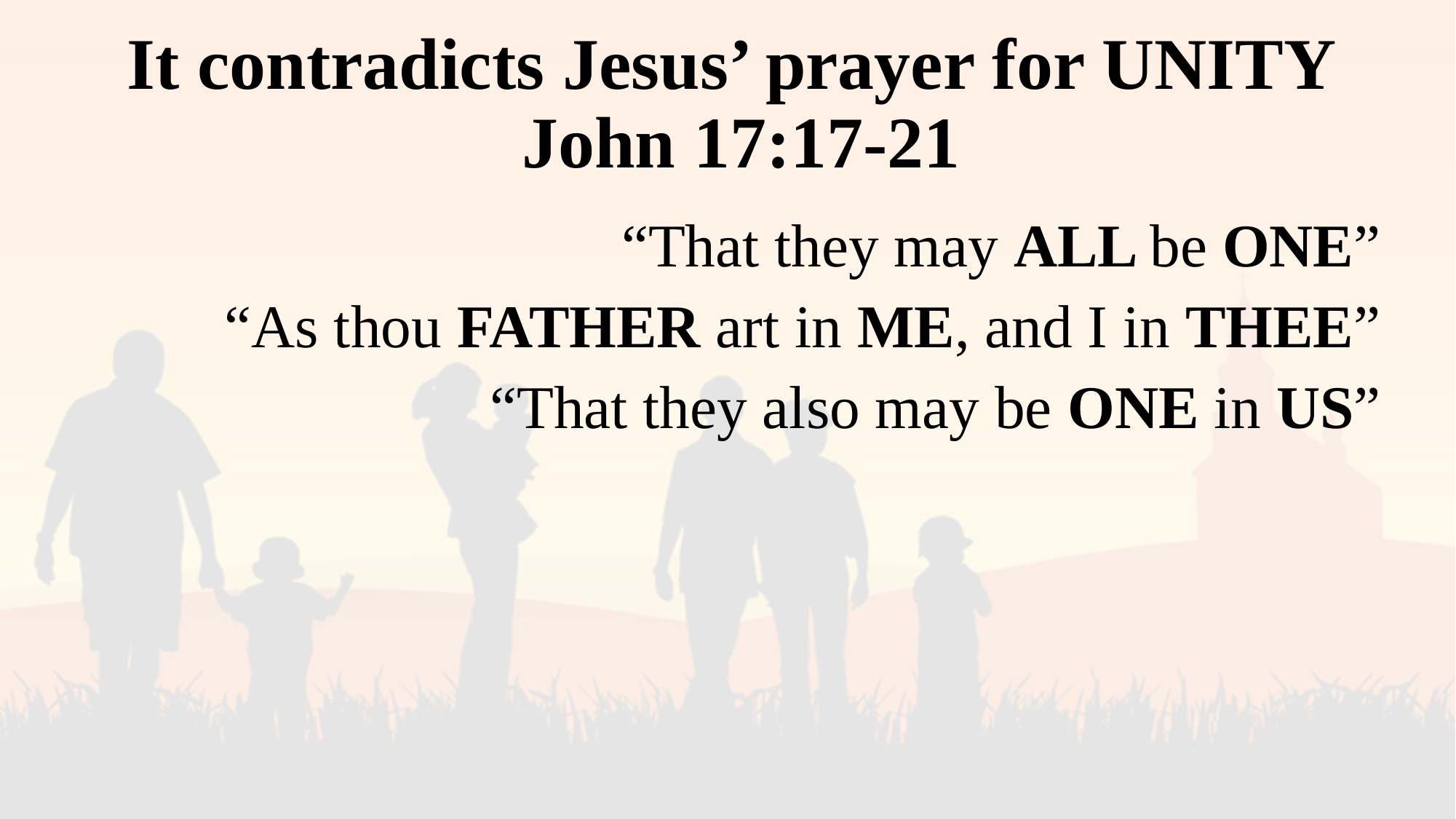

# It contradicts Jesus’ prayer for UNITY John 17:17-21
“That they may ALL be ONE”
“As thou FATHER art in ME, and I in THEE”
“That they also may be ONE in US”